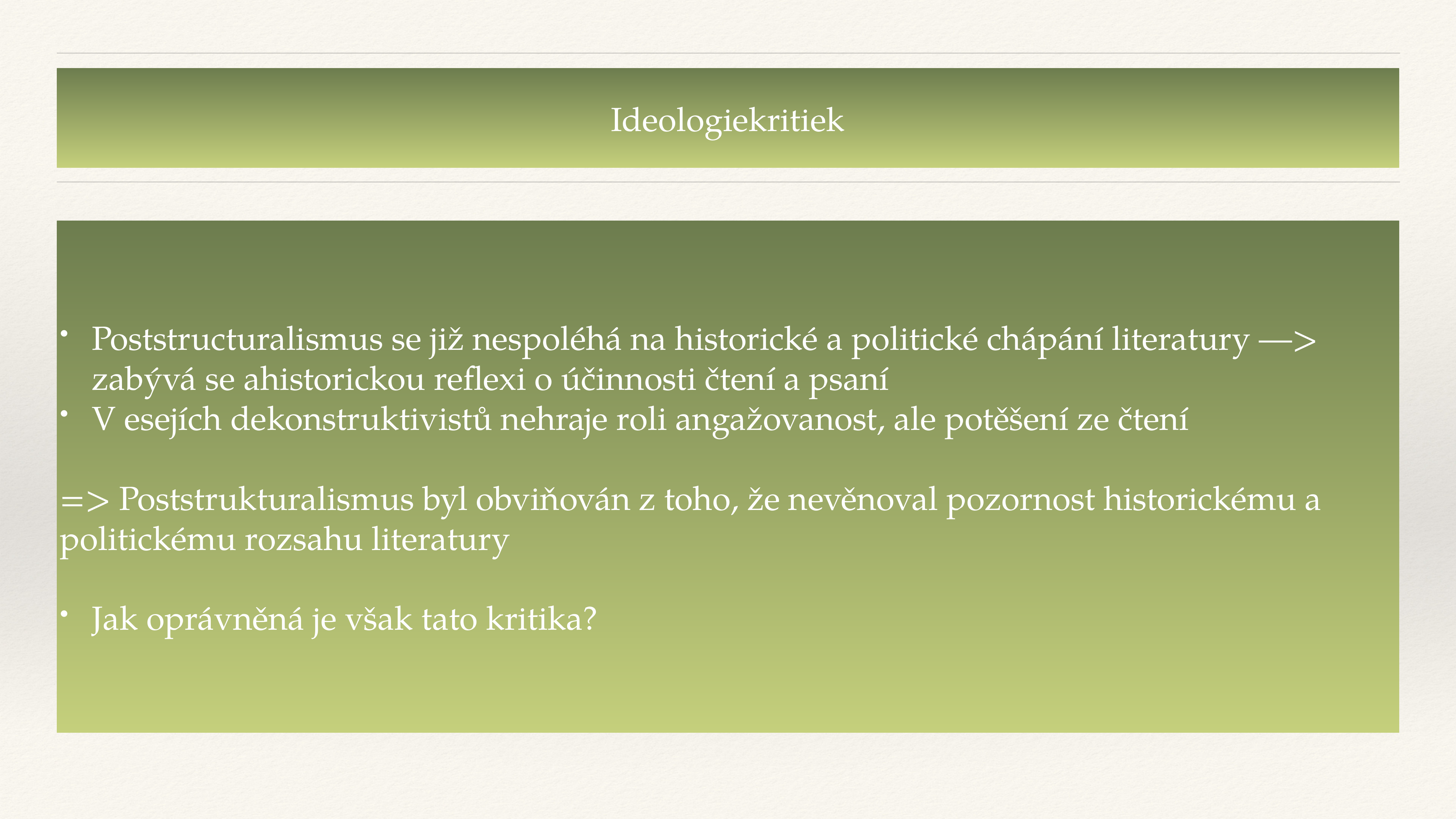

# Ideologiekritiek
Poststructuralismus se již nespoléhá na historické a politické chápání literatury —> zabývá se ahistorickou reflexi o účinnosti čtení a psaní
V esejích dekonstruktivistů nehraje roli angažovanost, ale potěšení ze čtení

=> Poststrukturalismus byl obviňován z toho, že nevěnoval pozornost historickému a politickému rozsahu literatury

Jak oprávněná je však tato kritika?